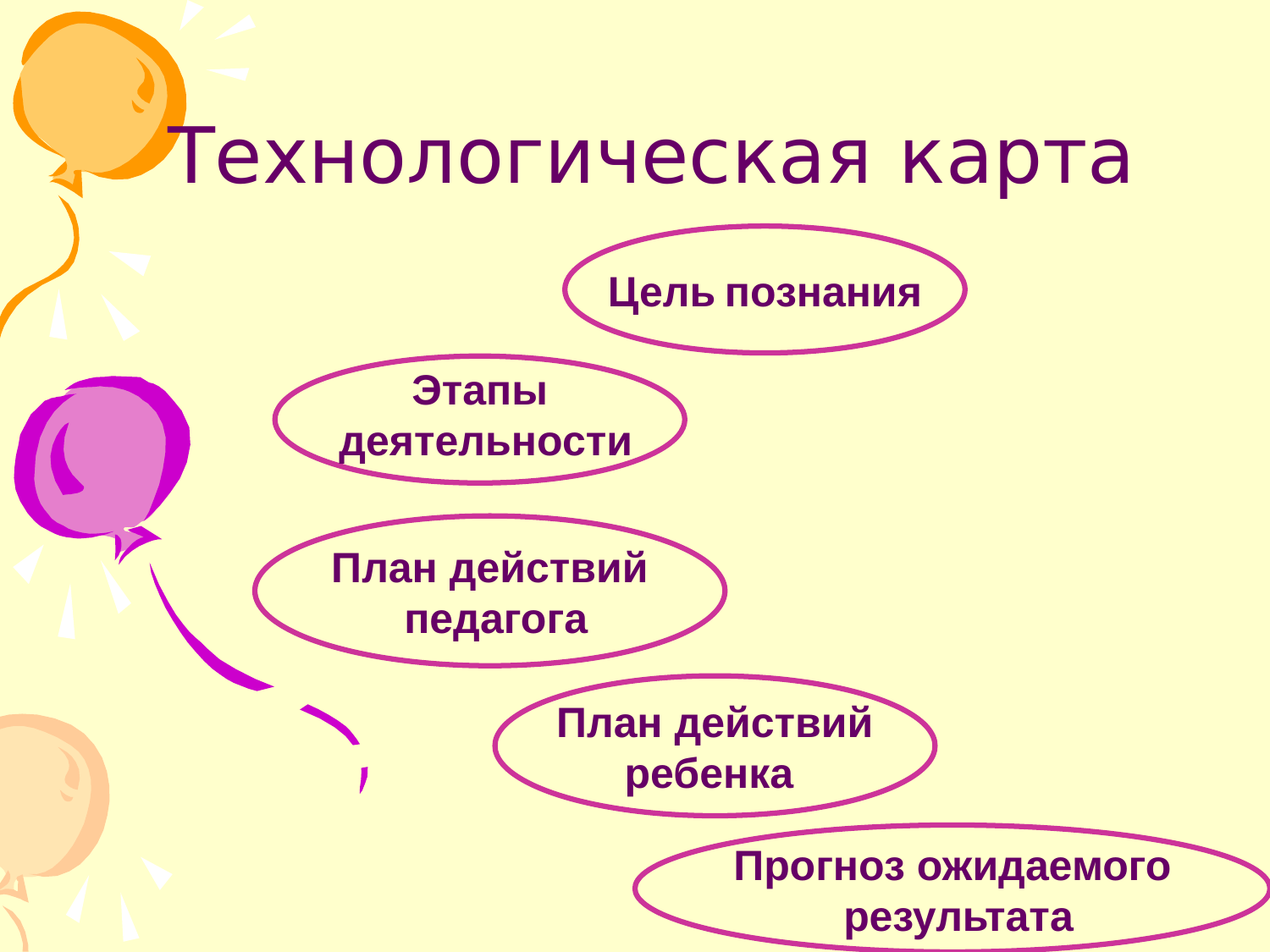

# Технологическая карта
Цель познания

Этапы
 деятельности

План действий
 педагога
План действий
ребенка

Прогноз ожидаемого
 результата